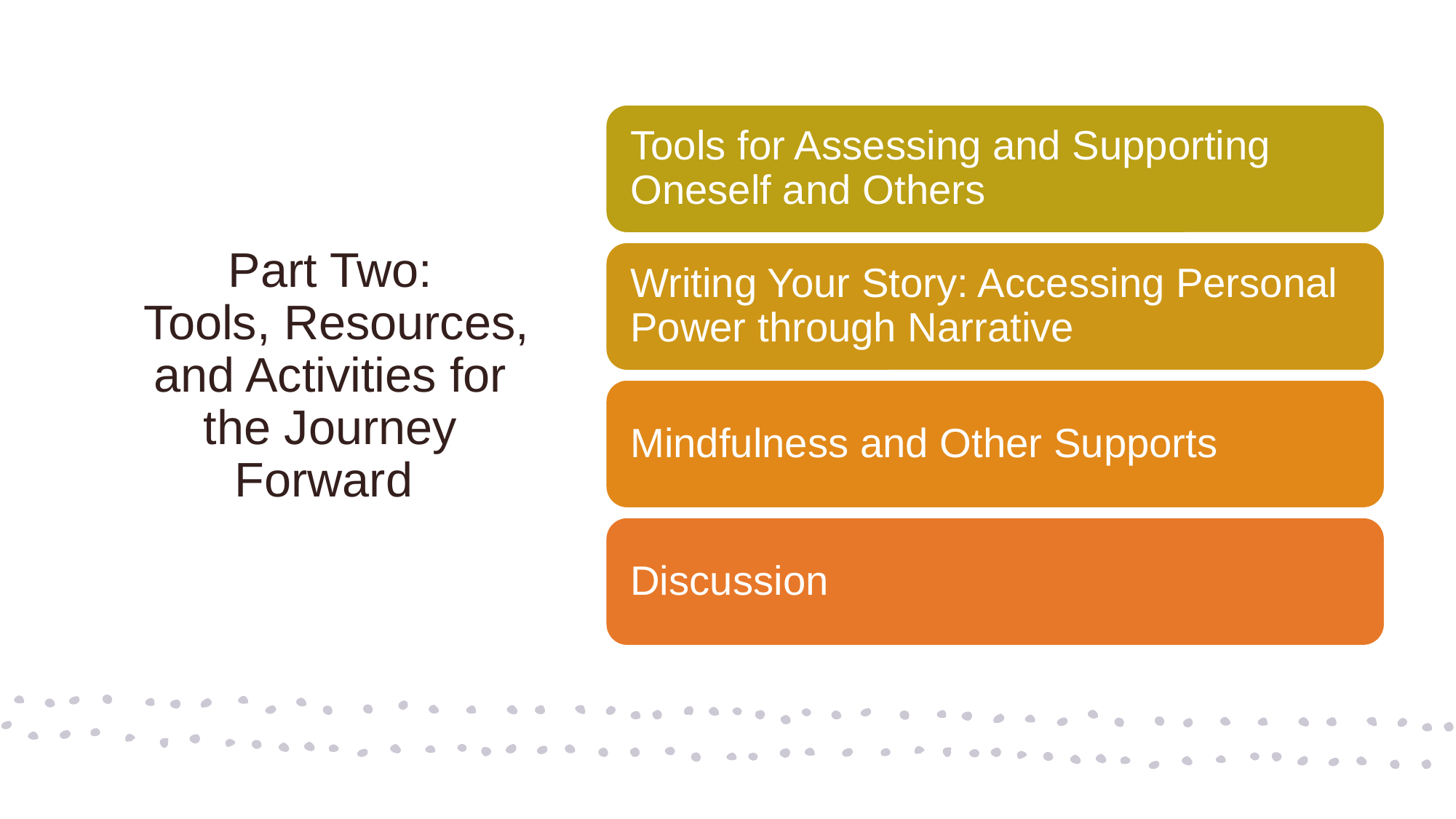

Tools for Assessing and Supporting  Oneself and Others
Writing Your Story: Accessing Personal Power through Narrative
Mindfulness and Other Supports
Discussion
# Part Two: Tools, Resources, and Activities for the Journey Forward